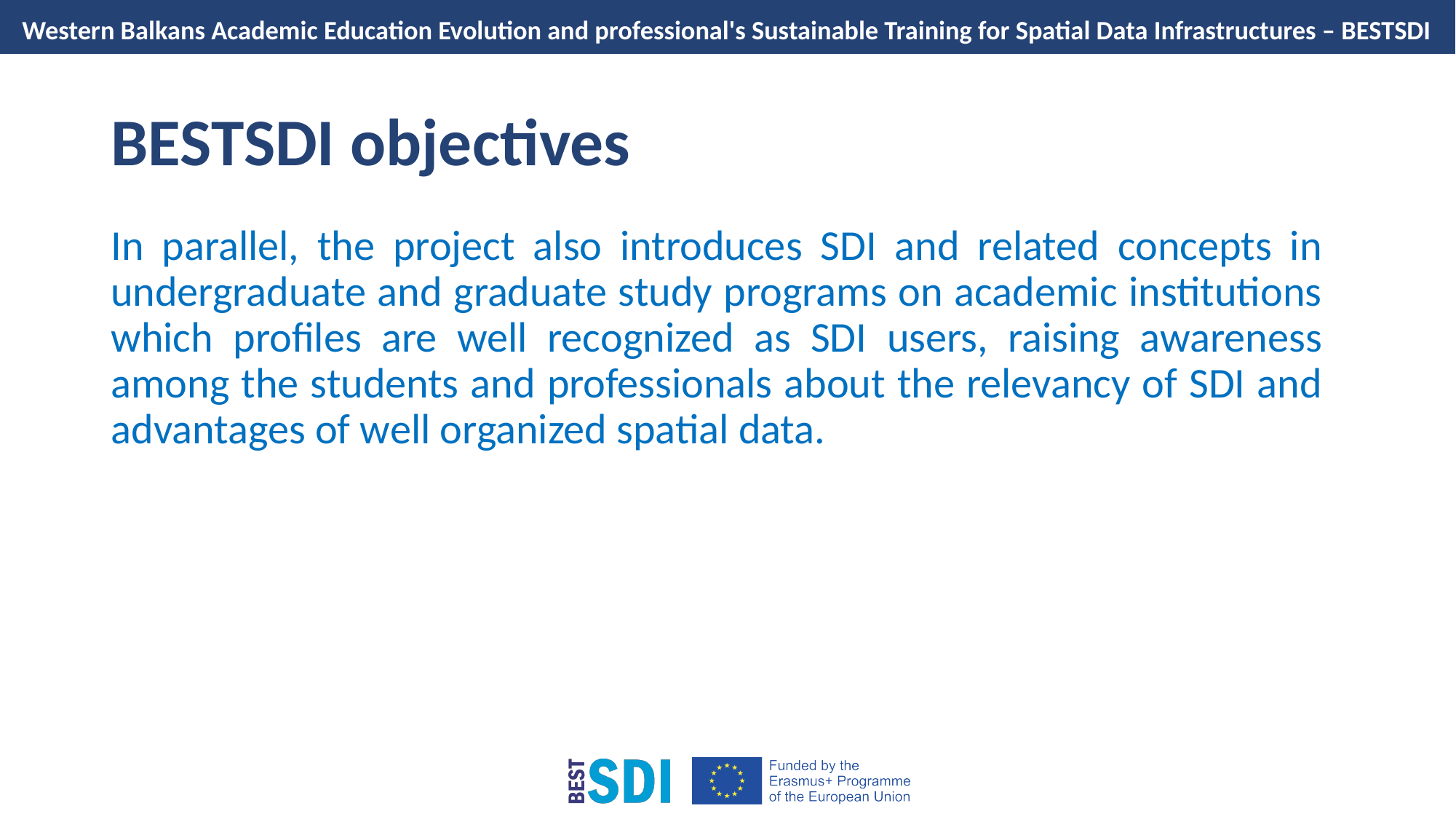

# BESTSDI objectives
In parallel, the project also introduces SDI and related concepts in undergraduate and graduate study programs on academic institutions which profiles are well recognized as SDI users, raising awareness among the students and professionals about the relevancy of SDI and advantages of well organized spatial data.